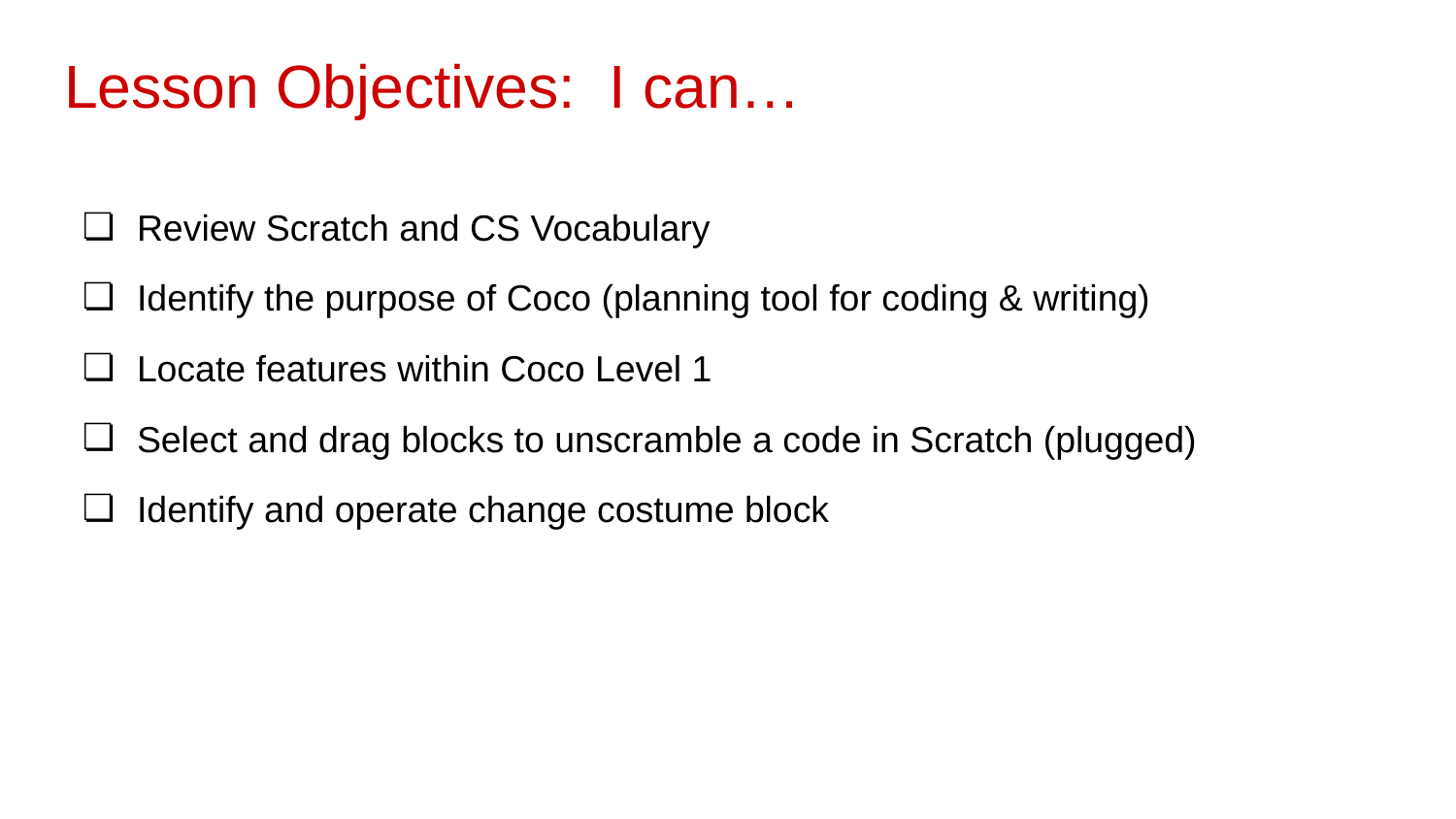

# Lesson Objectives:  I can…
Review Scratch and CS Vocabulary
Identify the purpose of Coco (planning tool for coding & writing)
Locate features within Coco Level 1
Select and drag blocks to unscramble a code in Scratch (plugged)
Identify and operate change costume block